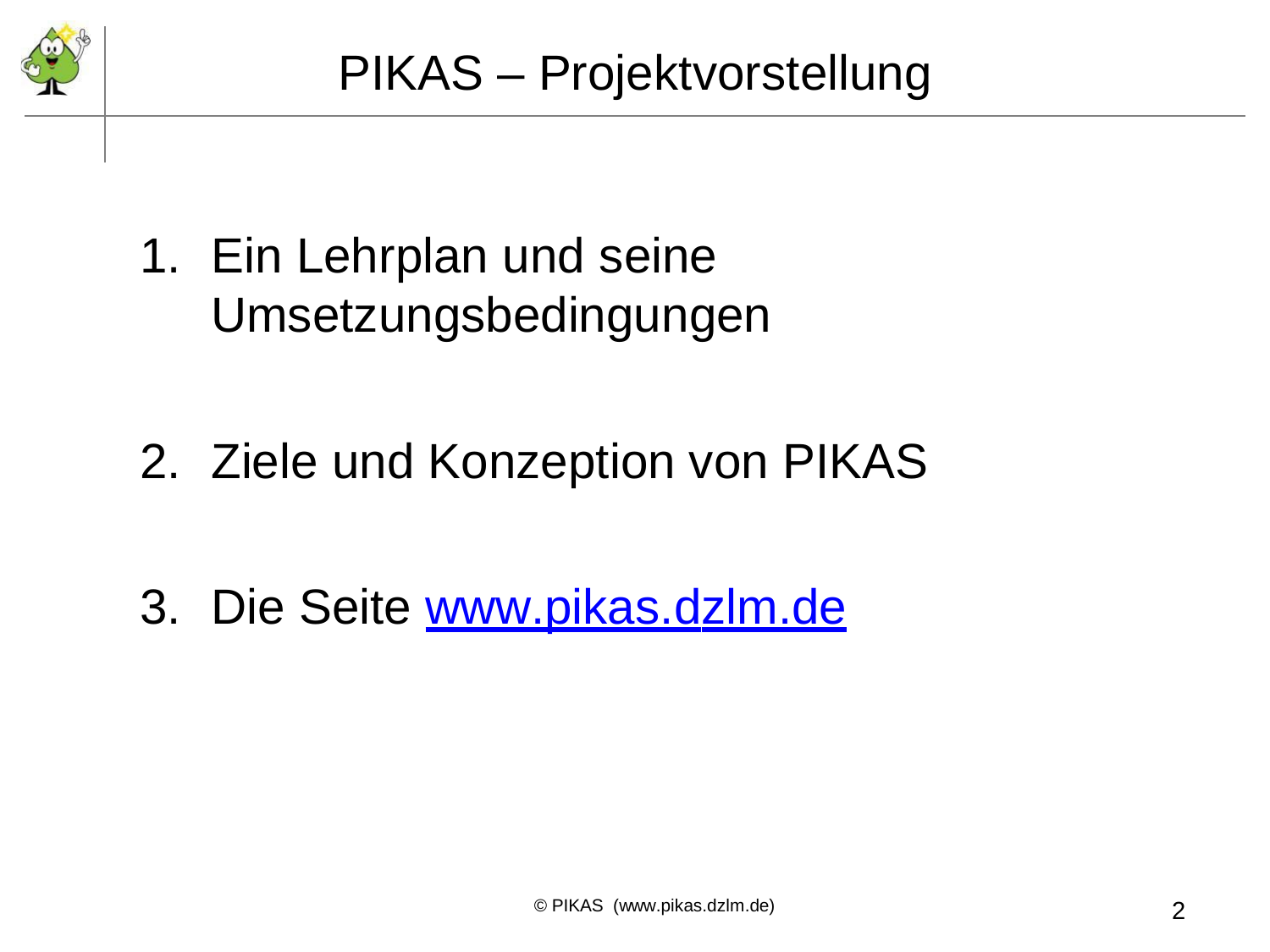

# PIKAS – Projektvorstellung
Ein Lehrplan und seine
Umsetzungsbedingungen

Ziele und Konzeption von PIKAS

Die Seite www.pikas.dzlm.de
© PIKAS  (www.pikas.dzlm.de)
2